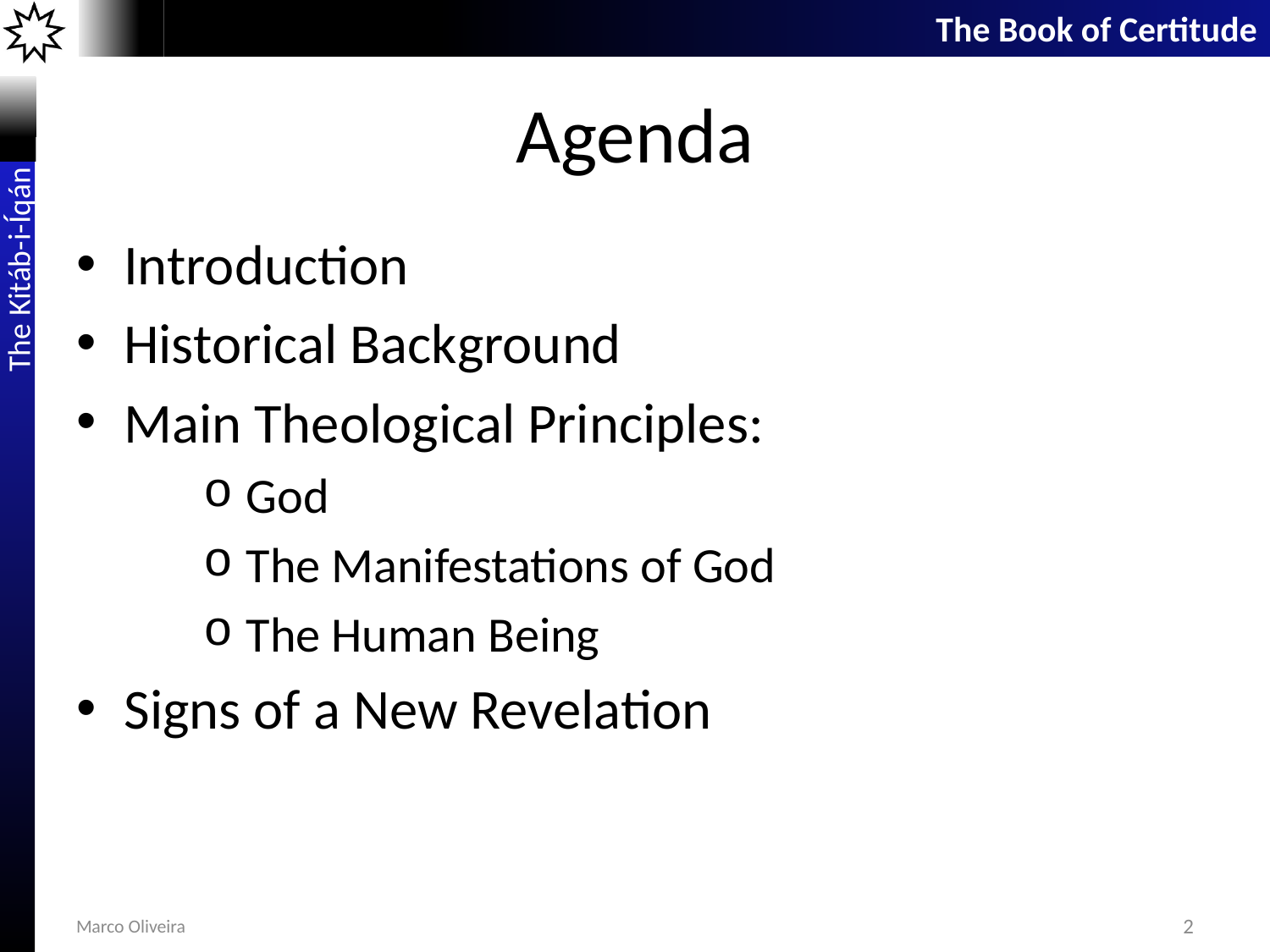

# Agenda
Introduction
Historical Background
Main Theological Principles:
 God
 The Manifestations of God
 The Human Being
Signs of a New Revelation

Marco Oliveira
2